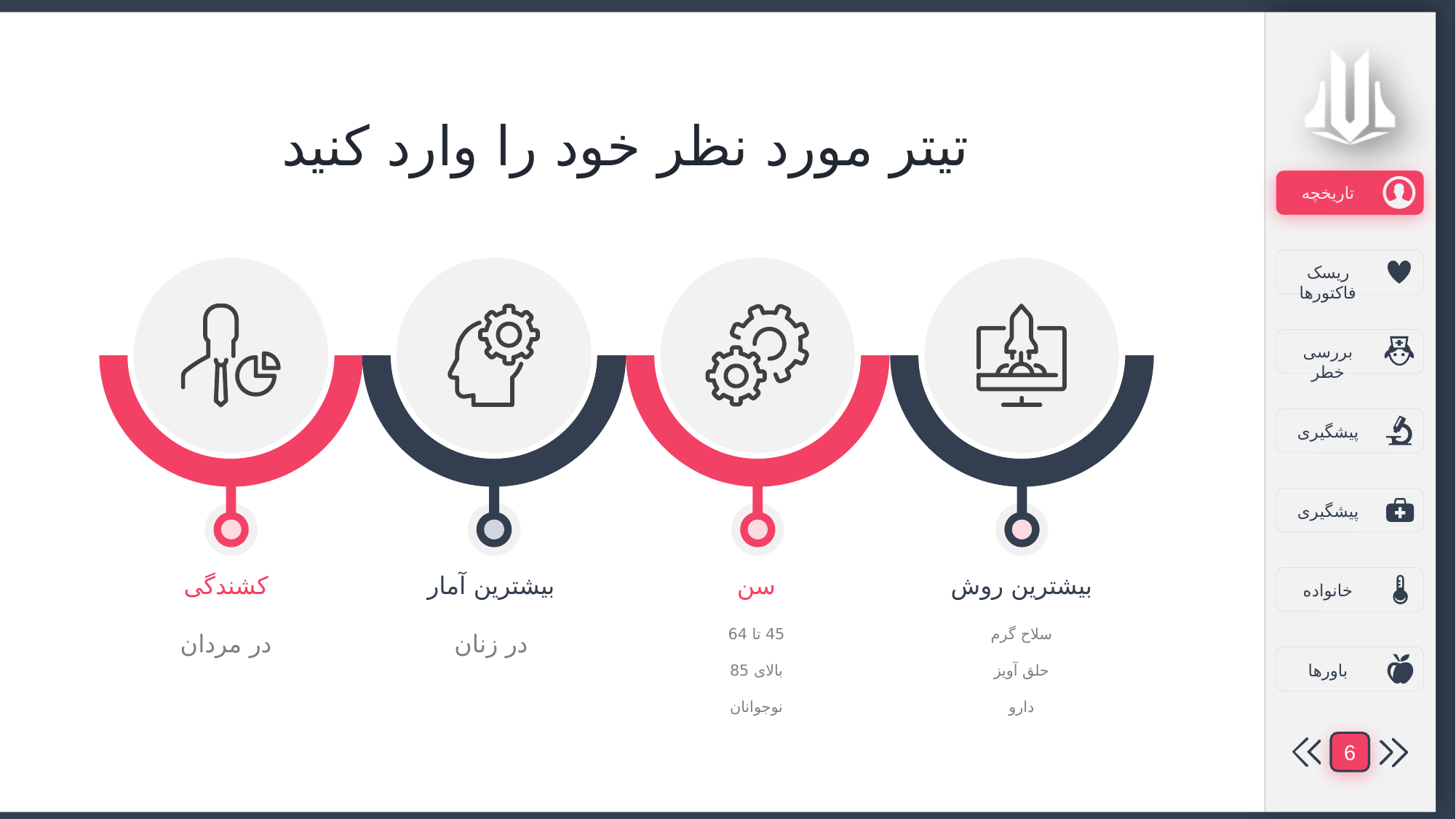

تیتر مورد نظر خود را وارد کنید

کشندگی
در مردان
بیشترین آمار
در زنان
سن
45 تا 64
بالای 85
نوجوانان
بیشترین روش
سلاح گرم
حلق آویز
دارو
6